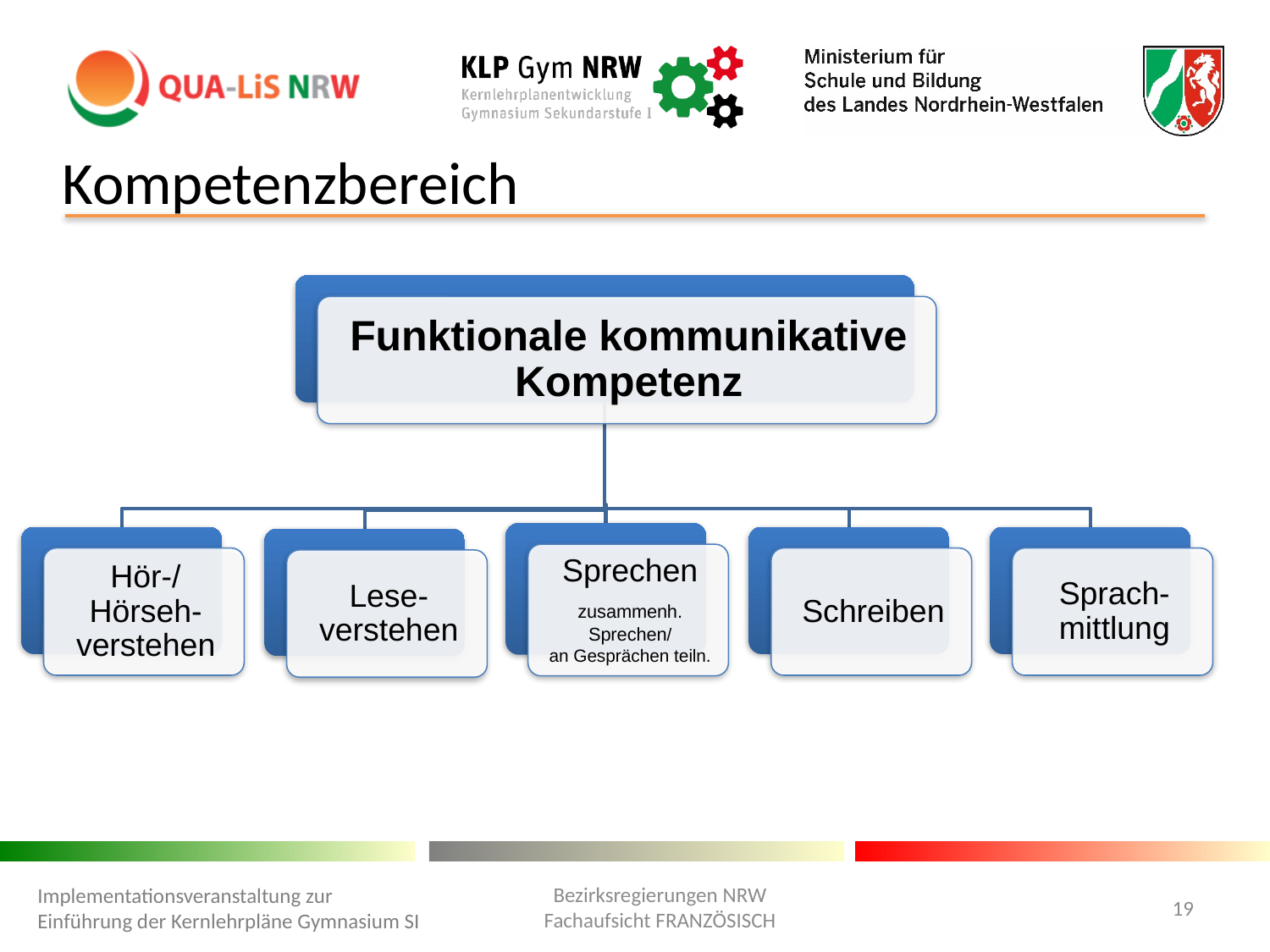

Kompetenzbereich

Funktionale kommunikative Kompetenz
Hör-/Hörseh-verstehen
Lese-verstehen
Sprechen
zusammenh. Sprechen/
an Gesprächen teiln.
Schreiben
Sprach-mittlung
Bezirksregierungen NRW
Fachaufsicht FRANZÖSISCH
Implementationsveranstaltung zur  Einführung der Kernlehrpläne Gymnasium SI
19